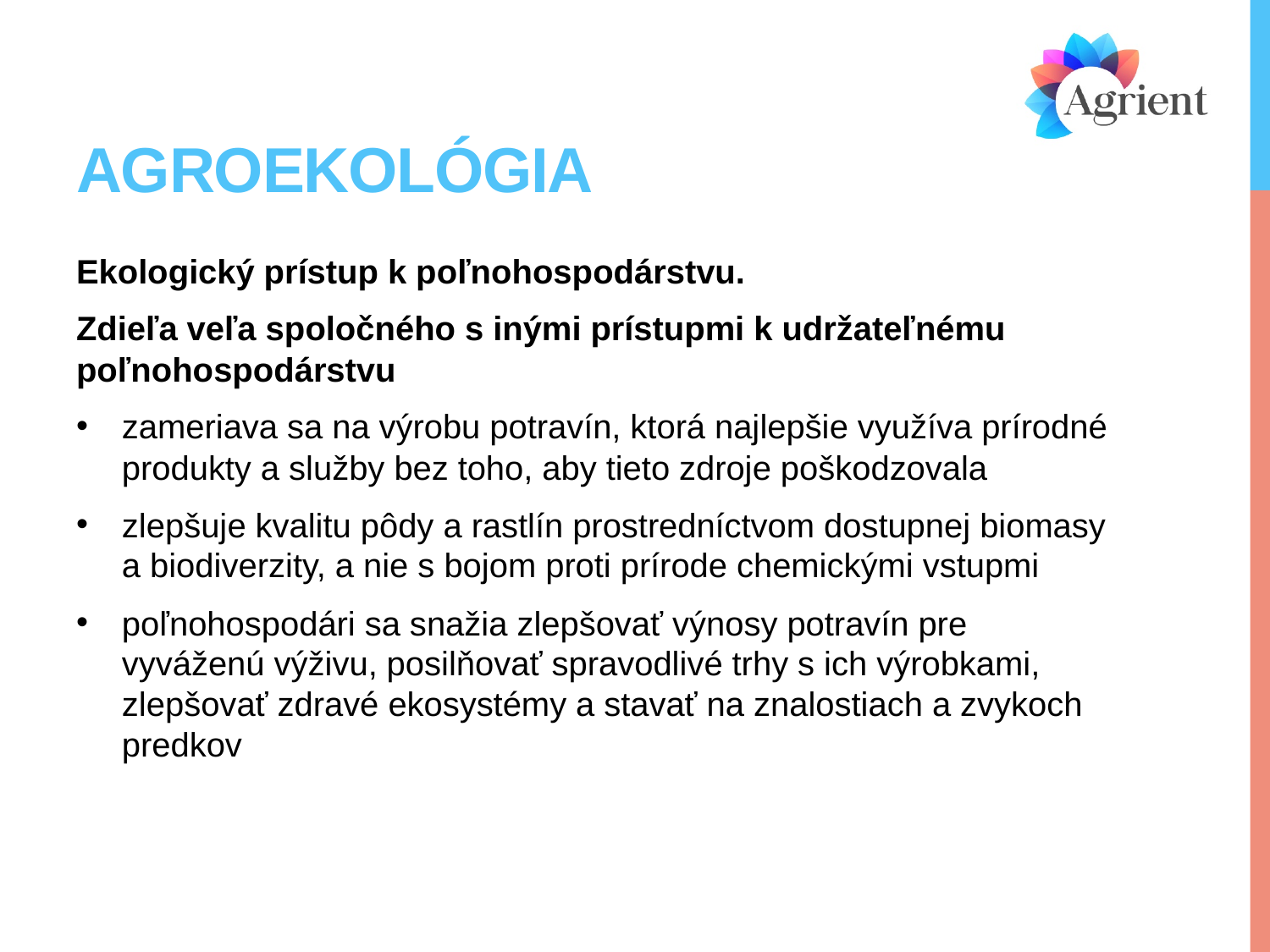

# Agroekológia
Ekologický prístup k poľnohospodárstvu.
Zdieľa veľa spoločného s inými prístupmi k udržateľnému poľnohospodárstvu
zameriava sa na výrobu potravín, ktorá najlepšie využíva prírodné produkty a služby bez toho, aby tieto zdroje poškodzovala
zlepšuje kvalitu pôdy a rastlín prostredníctvom dostupnej biomasy a biodiverzity, a nie s bojom proti prírode chemickými vstupmi
poľnohospodári sa snažia zlepšovať výnosy potravín pre vyváženú výživu, posilňovať spravodlivé trhy s ich výrobkami, zlepšovať zdravé ekosystémy a stavať na znalostiach a zvykoch predkov